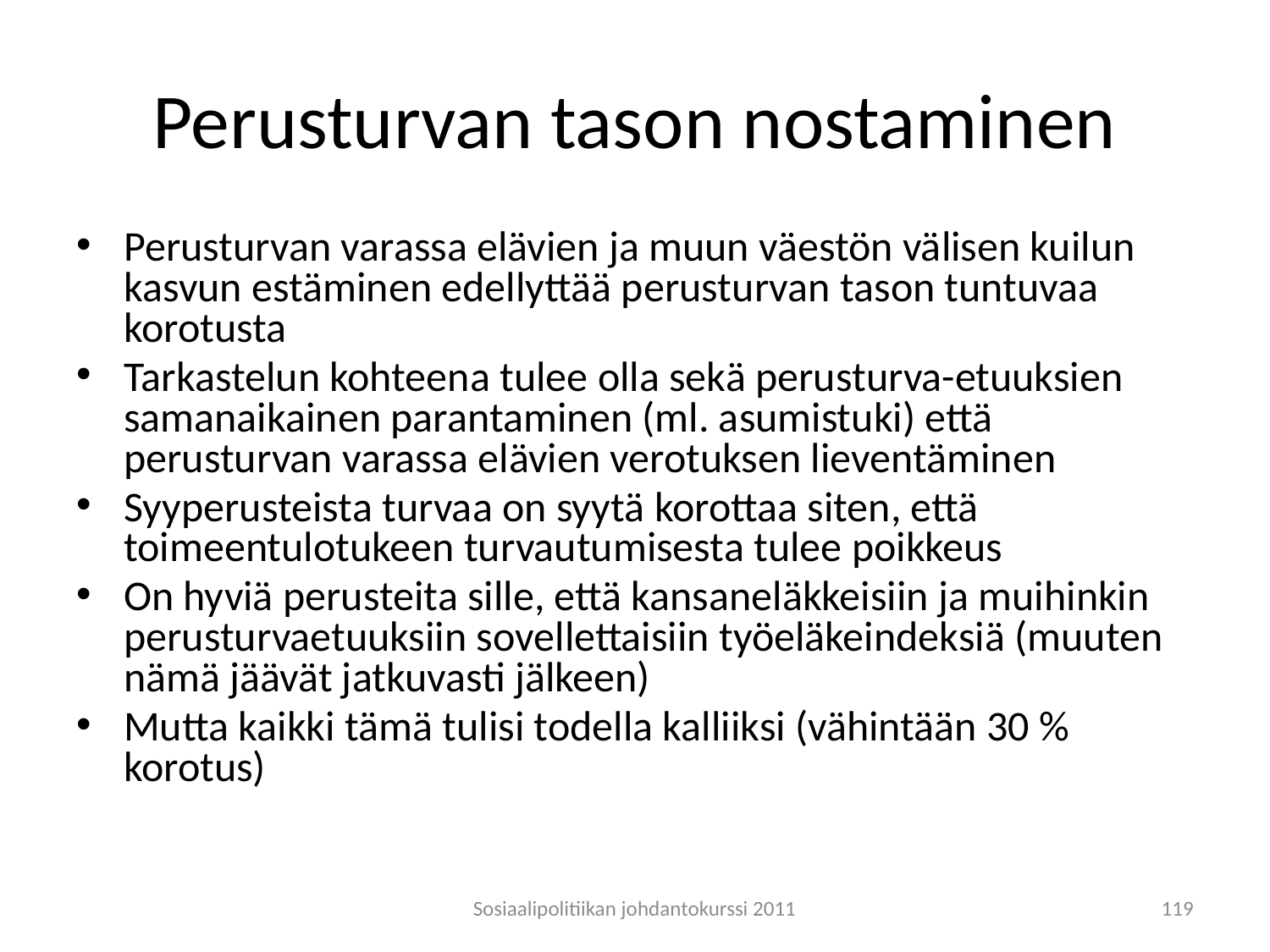

# Perusturvan tason nostaminen
Perusturvan varassa elävien ja muun väestön välisen kuilun kasvun estäminen edellyttää perusturvan tason tuntuvaa korotusta
Tarkastelun kohteena tulee olla sekä perusturva-etuuksien samanaikainen parantaminen (ml. asumistuki) että perusturvan varassa elävien verotuksen lieventäminen
Syyperusteista turvaa on syytä korottaa siten, että toimeentulotukeen turvautumisesta tulee poikkeus
On hyviä perusteita sille, että kansaneläkkeisiin ja muihinkin perusturvaetuuksiin sovellettaisiin työeläkeindeksiä (muuten nämä jäävät jatkuvasti jälkeen)
Mutta kaikki tämä tulisi todella kalliiksi (vähintään 30 % korotus)

Sosiaalipolitiikan johdantokurssi 2011
119